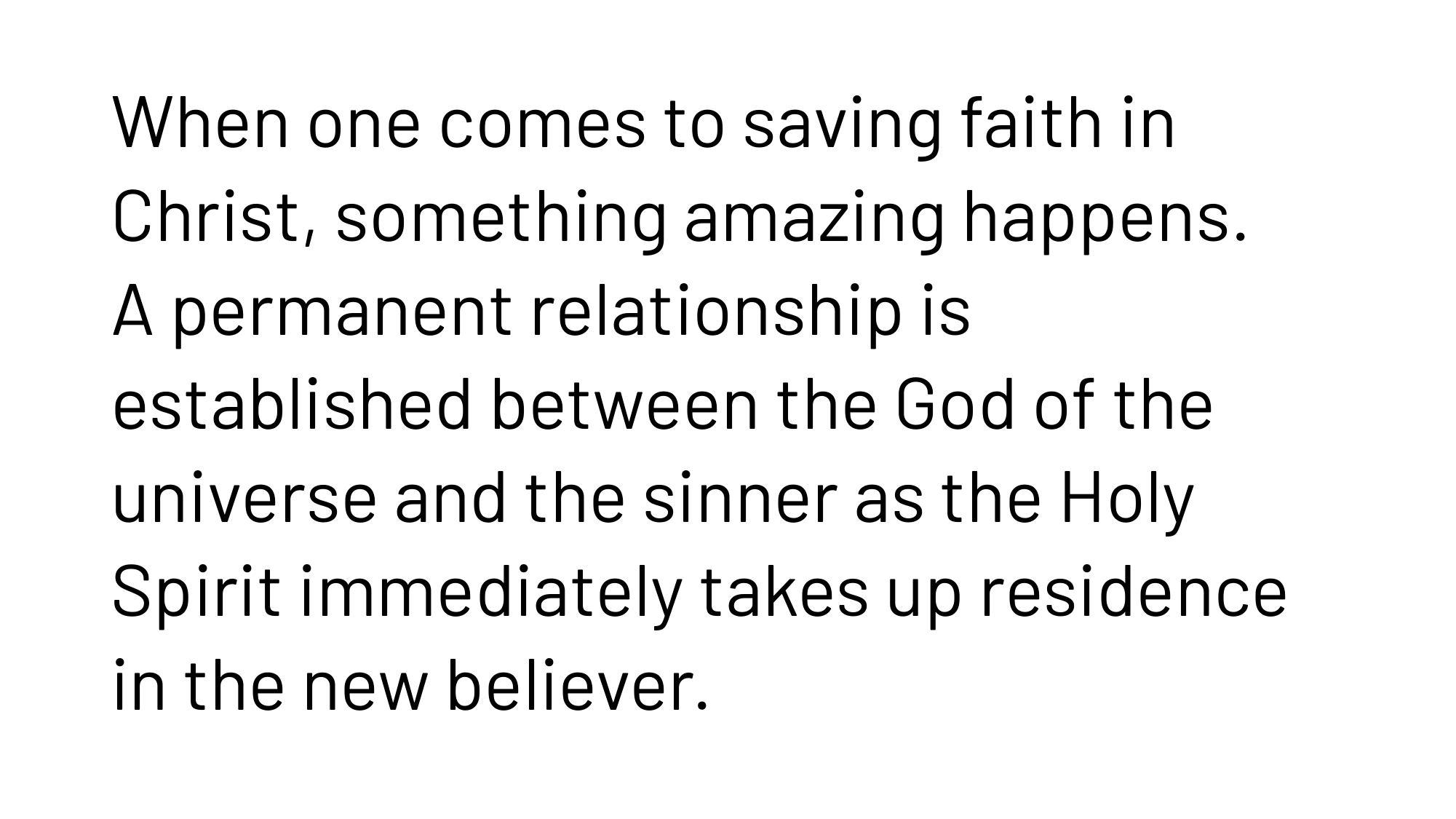

When one comes to saving faith in
Christ, something amazing happens.
A permanent relationship is
established between the God of the
universe and the sinner as the Holy
Spirit immediately takes up residence
in the new believer.